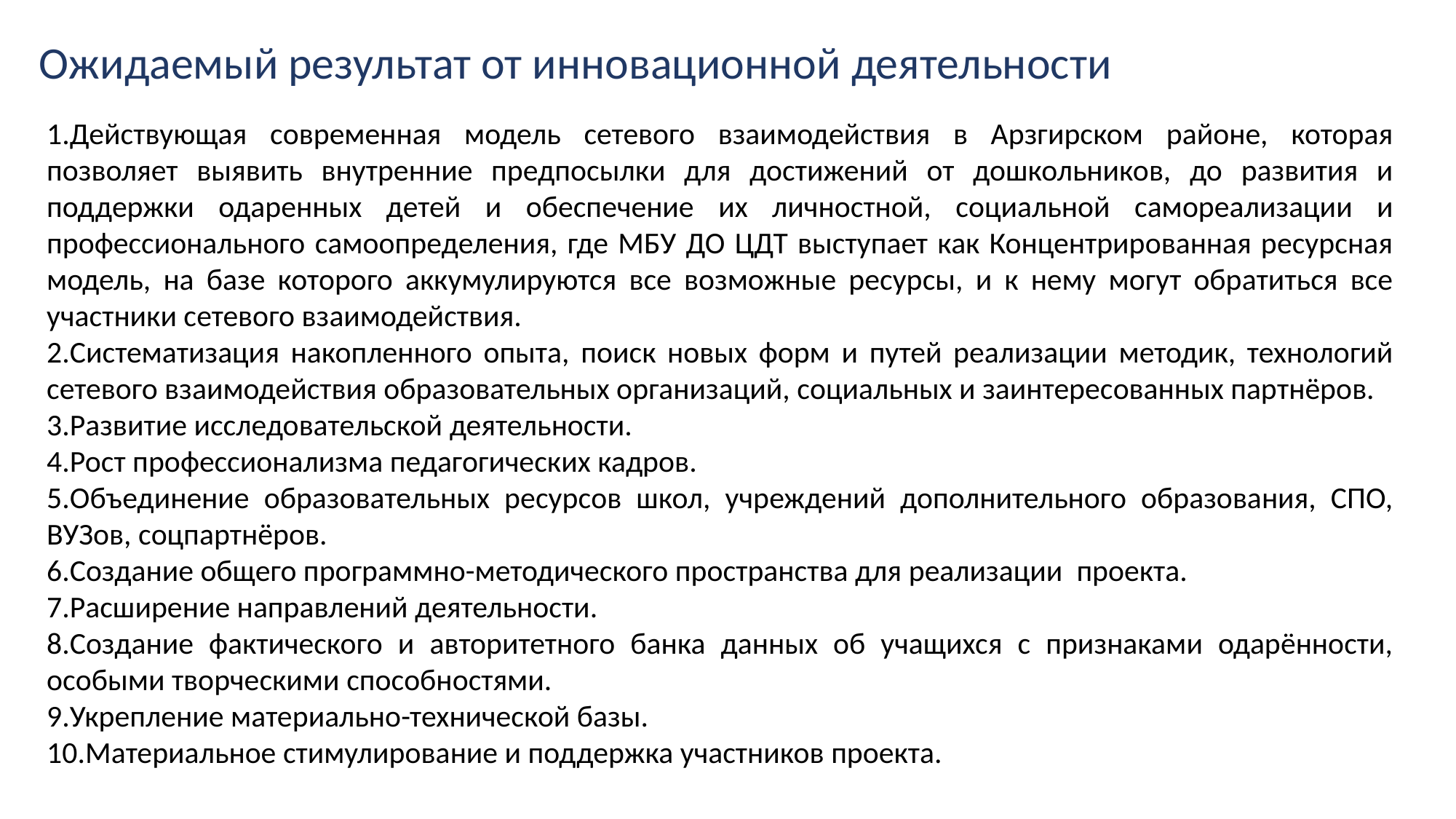

# Ожидаемый результат от инновационной деятельности
1.Действующая современная модель сетевого взаимодействия в Арзгирском районе, которая позволяет выявить внутренние предпосылки для достижений от дошкольников, до развития и поддержки одаренных детей и обеспечение их личностной, социальной самореализации и профессионального самоопределения, где МБУ ДО ЦДТ выступает как Концентрированная ресурсная модель, на базе которого аккумулируются все возможные ресурсы, и к нему могут обратиться все участники сетевого взаимодействия.
2.Систематизация накопленного опыта, поиск новых форм и путей реализации методик, технологий сетевого взаимодействия образовательных организаций, социальных и заинтересованных партнёров.
3.Развитие исследовательской деятельности.
4.Рост профессионализма педагогических кадров.
5.Объединение образовательных ресурсов школ, учреждений дополнительного образования, СПО, ВУЗов, соцпартнёров.
6.Создание общего программно-методического пространства для реализации  проекта.
7.Расширение направлений деятельности.
8.Создание фактического и авторитетного банка данных об учащихся с признаками одарённости, особыми творческими способностями.
9.Укрепление материально-технической базы.
10.Материальное стимулирование и поддержка участников проекта.